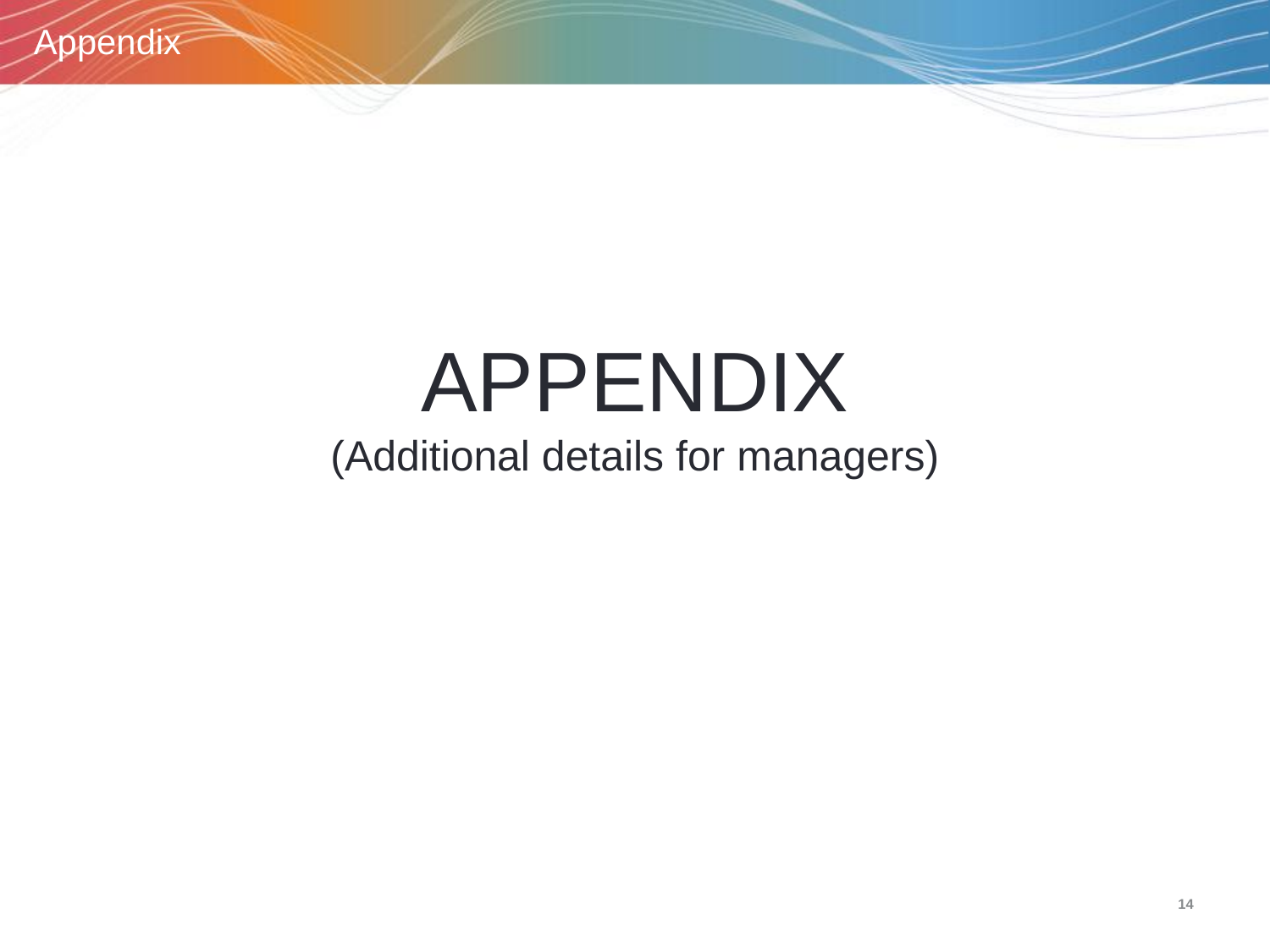

Appendix
# APPENDIX (Additional details for managers)